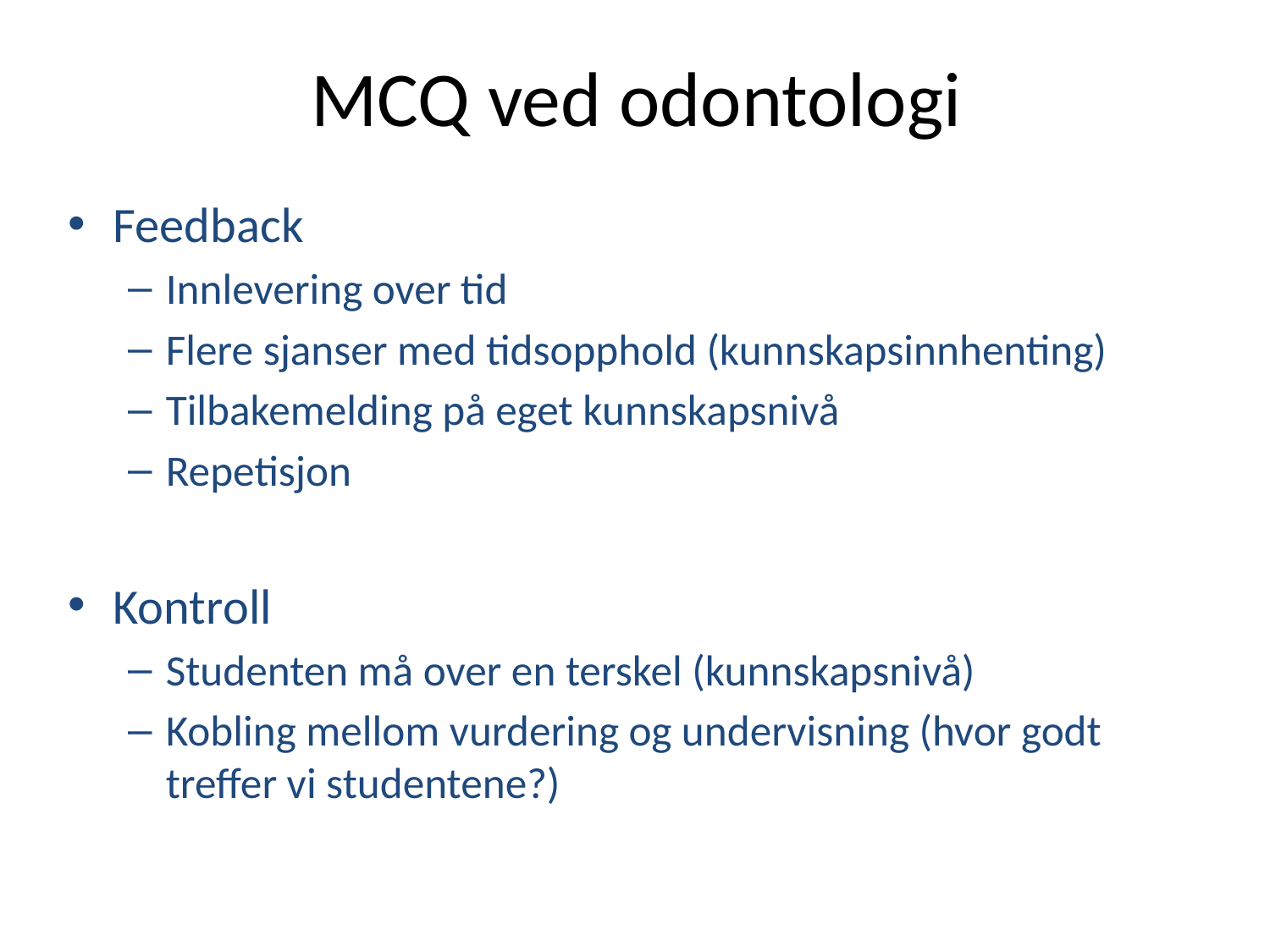

# MCQ ved odontologi
Feedback
Innlevering over tid
Flere sjanser med tidsopphold (kunnskapsinnhenting)
Tilbakemelding på eget kunnskapsnivå
Repetisjon

Kontroll
Studenten må over en terskel (kunnskapsnivå)
Kobling mellom vurdering og undervisning (hvor godt treffer vi studentene?)